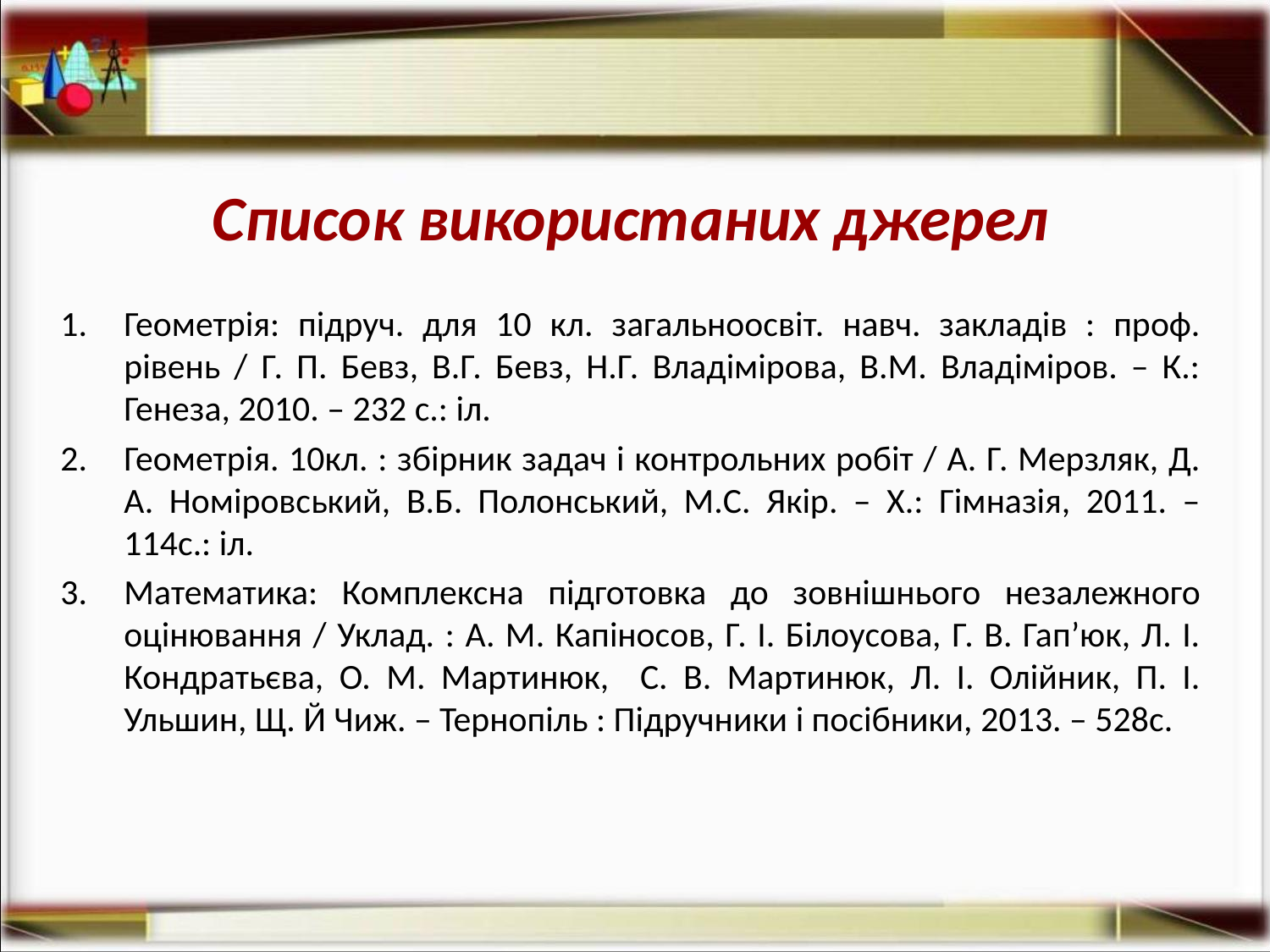

# Список використаних джерел
Геометрія: підруч. для 10 кл. загальноосвіт. навч. закладів : проф. рівень / Г. П. Бевз, В.Г. Бевз, Н.Г. Владімірова, В.М. Владіміров. – К.: Генеза, 2010. – 232 с.: іл.
Геометрія. 10кл. : збірник задач і контрольних робіт / А. Г. Мерзляк, Д. А. Номіровський, В.Б. Полонський, М.С. Якір. – Х.: Гімназія, 2011. – 114с.: іл.
Математика: Комплексна підготовка до зовнішнього незалежного оцінювання / Уклад. : А. М. Капіносов, Г. І. Білоусова, Г. В. Гап’юк, Л. І. Кондратьєва, О. М. Мартинюк,  С. В. Мартинюк, Л. І. Олійник, П. І. Ульшин, Щ. Й Чиж. – Тернопіль : Підручники і посібники, 2013. – 528с.